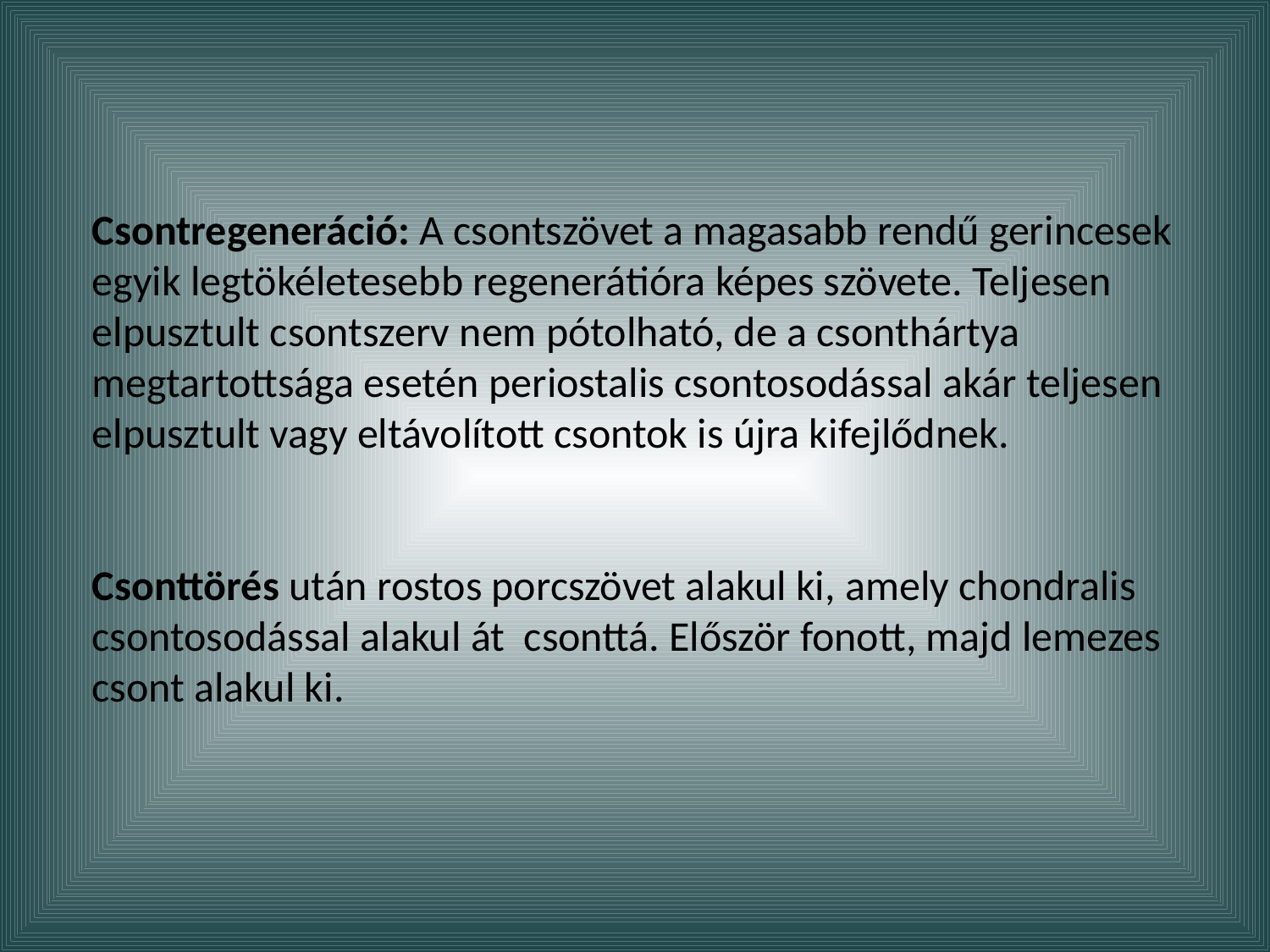

Csontregeneráció: A csontszövet a magasabb rendű gerincesek egyik legtökéletesebb regenerátióra képes szövete. Teljesen elpusztult csontszerv nem pótolható, de a csonthártya megtartottsága esetén periostalis csontosodással akár teljesen elpusztult vagy eltávolított csontok is újra kifejlődnek.

Csonttörés után rostos porcszövet alakul ki, amely chondralis csontosodással alakul át  csonttá. Először fonott, majd lemezes csont alakul ki.